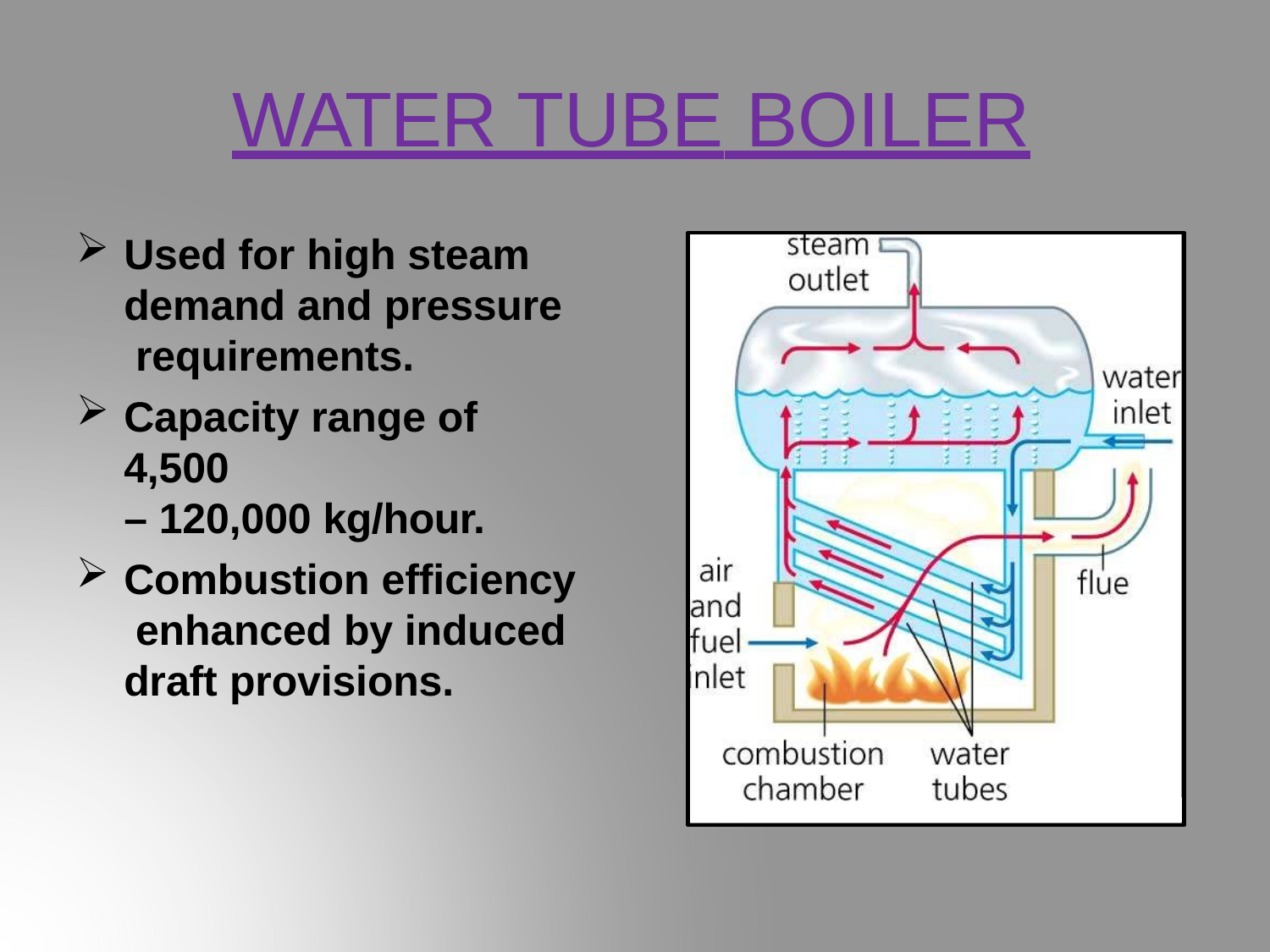

# WATER TUBE BOILER
Used for high steam  demand and pressure  requirements.
Capacity range of 4,500
– 120,000 kg/hour.
Combustion efficiency  enhanced by induced  draft provisions.